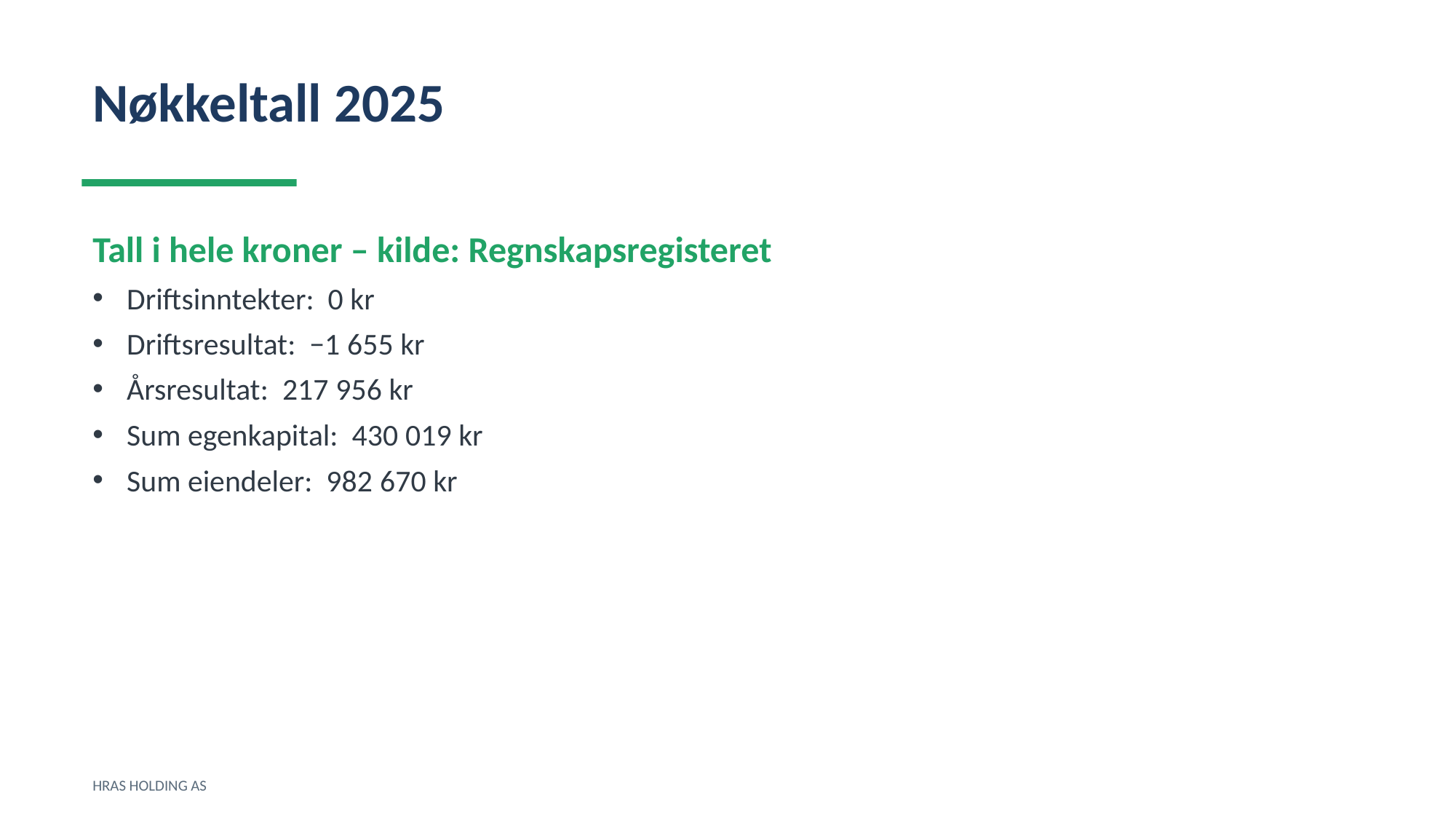

Nøkkeltall 2025

Tall i hele kroner – kilde: Regnskapsregisteret
Driftsinntekter:  0 kr
Driftsresultat:  −1 655 kr
Årsresultat:  217 956 kr
Sum egenkapital:  430 019 kr
Sum eiendeler:  982 670 kr
HRAS HOLDING AS